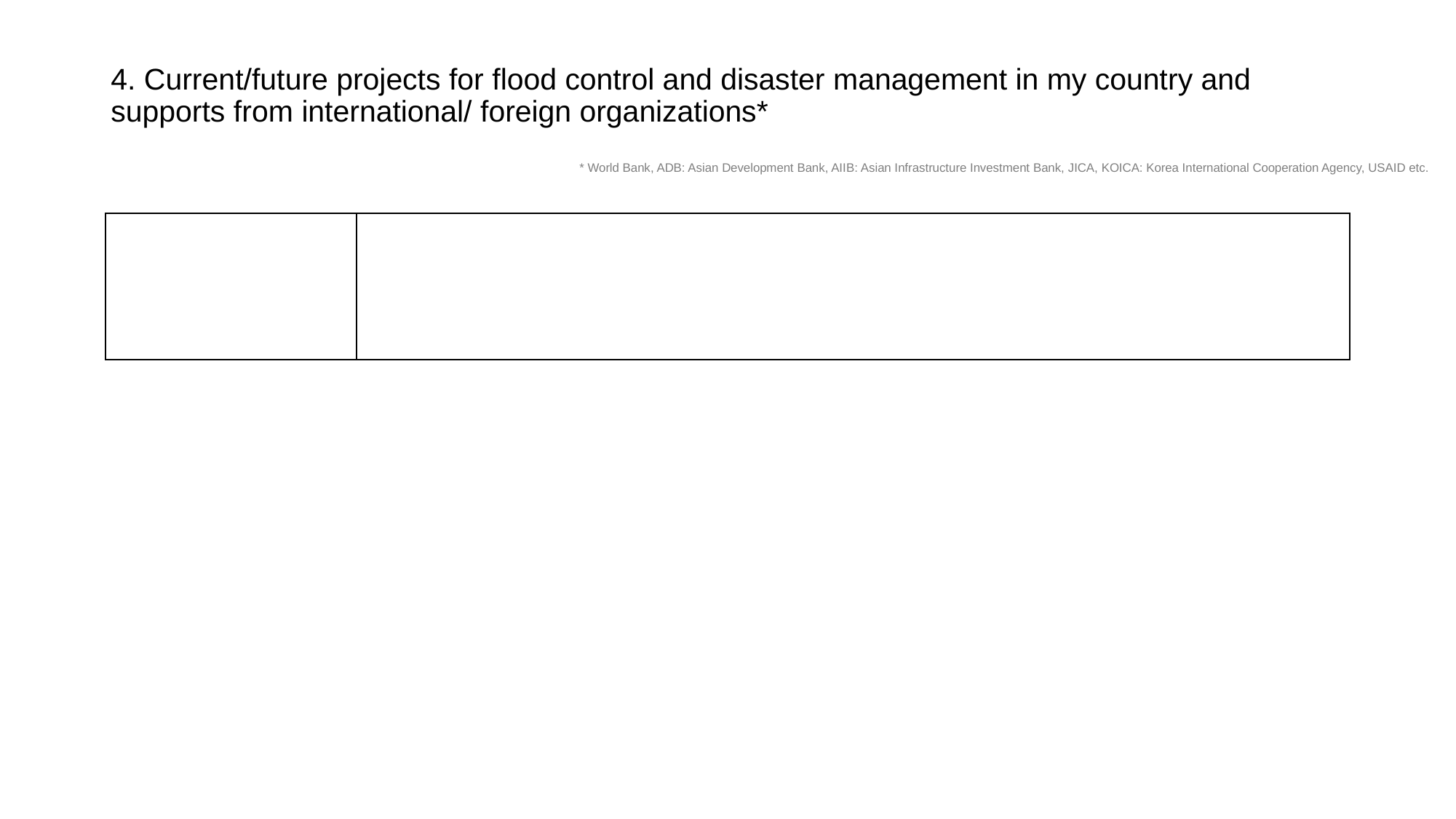

# 4. Current/future projects for flood control and disaster management in my country and supports from international/ foreign organizations*
* World Bank, ADB: Asian Development Bank, AIIB: Asian Infrastructure Investment Bank, JICA, KOICA: Korea International Cooperation Agency, USAID etc.
|  |  |
| --- | --- |